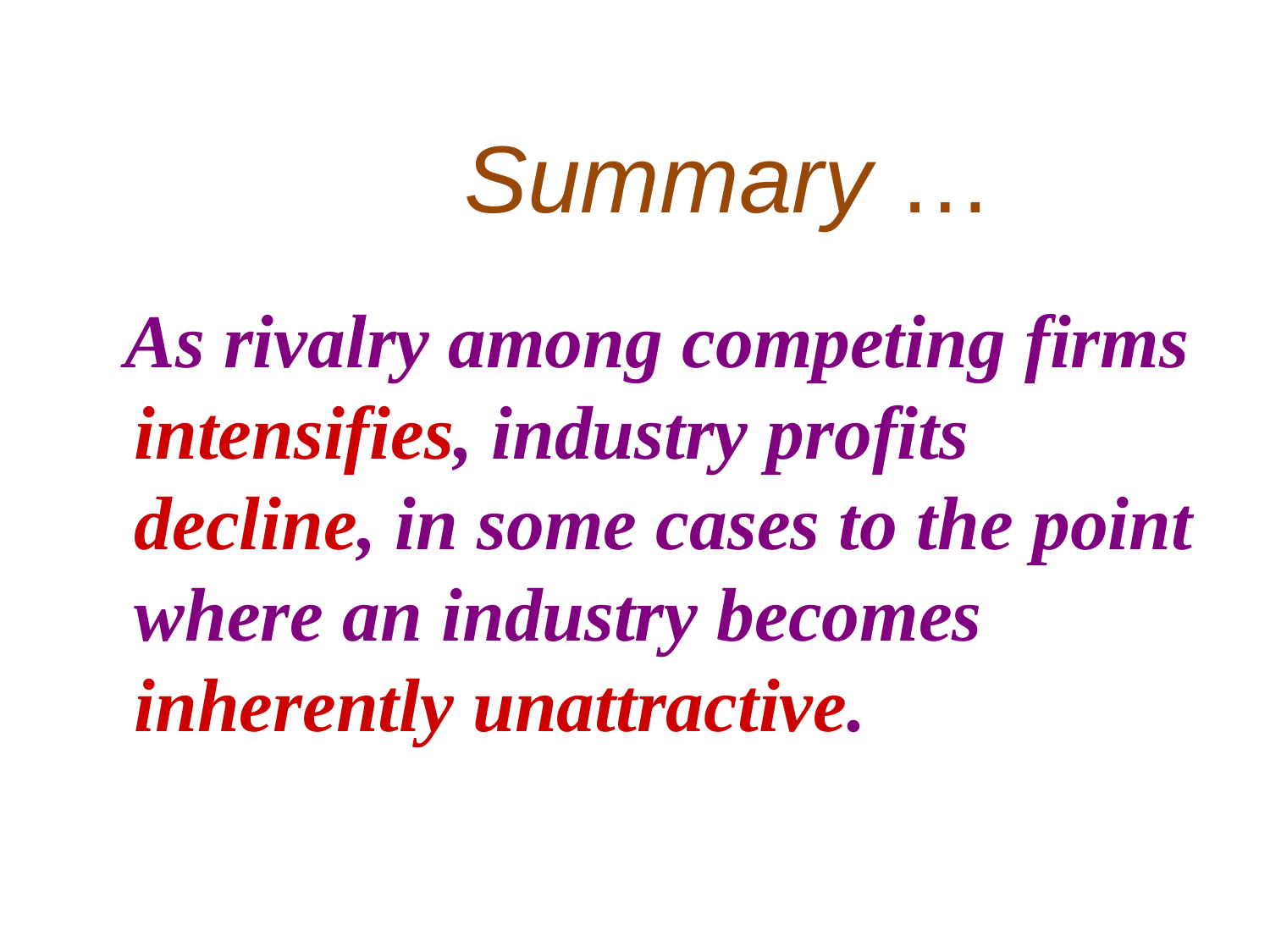

# Summary …
  As rivalry among competing firms intensifies, industry profits decline, in some cases to the point where an industry becomes inherently unattractive.